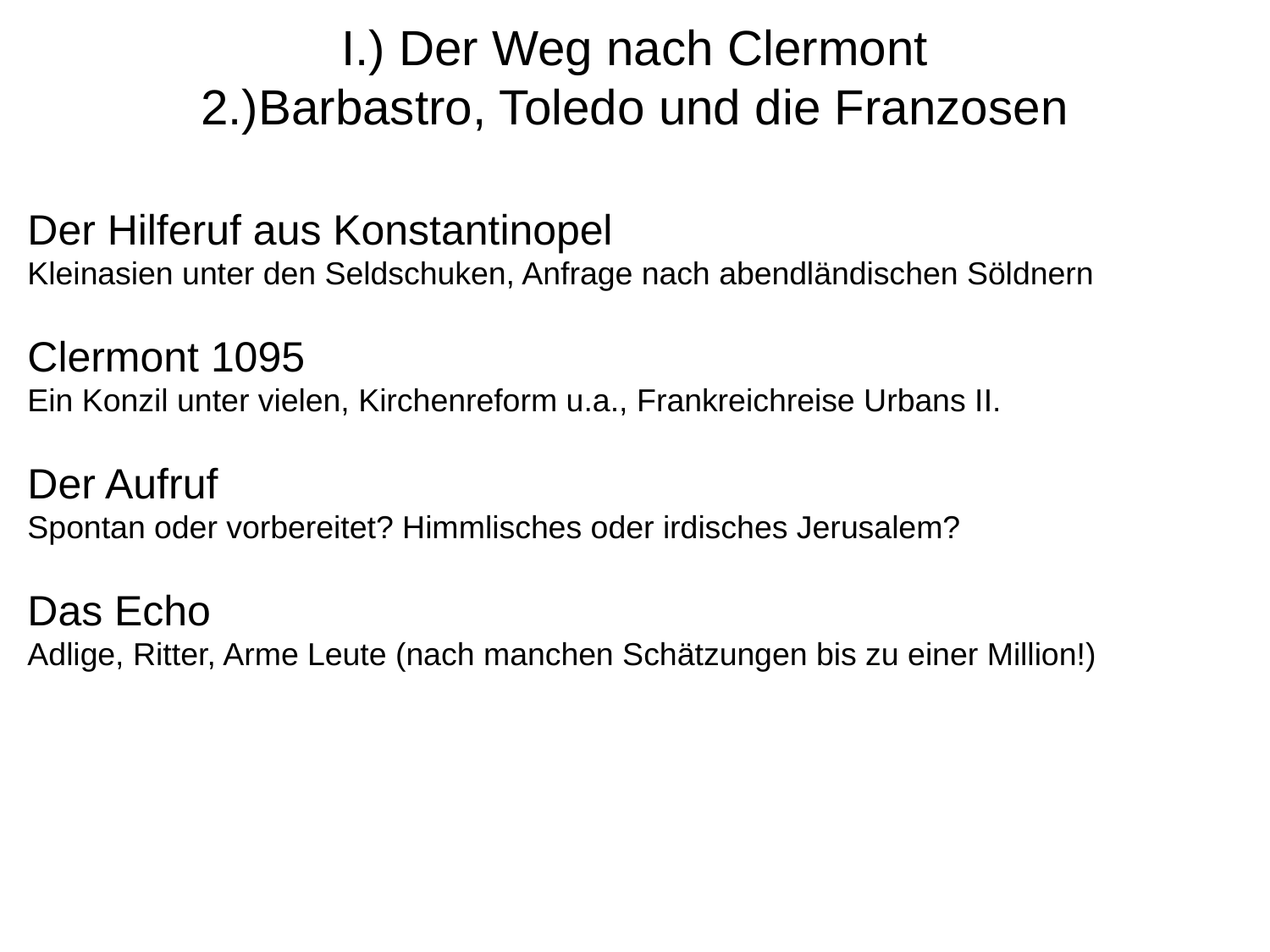

I.) Der Weg nach Clermont
2.)Barbastro, Toledo und die Franzosen
Der Hilferuf aus Konstantinopel
Kleinasien unter den Seldschuken, Anfrage nach abendländischen Söldnern

Clermont 1095
Ein Konzil unter vielen, Kirchenreform u.a., Frankreichreise Urbans II.

Der Aufruf
Spontan oder vorbereitet? Himmlisches oder irdisches Jerusalem?

Das Echo
Adlige, Ritter, Arme Leute (nach manchen Schätzungen bis zu einer Million!)